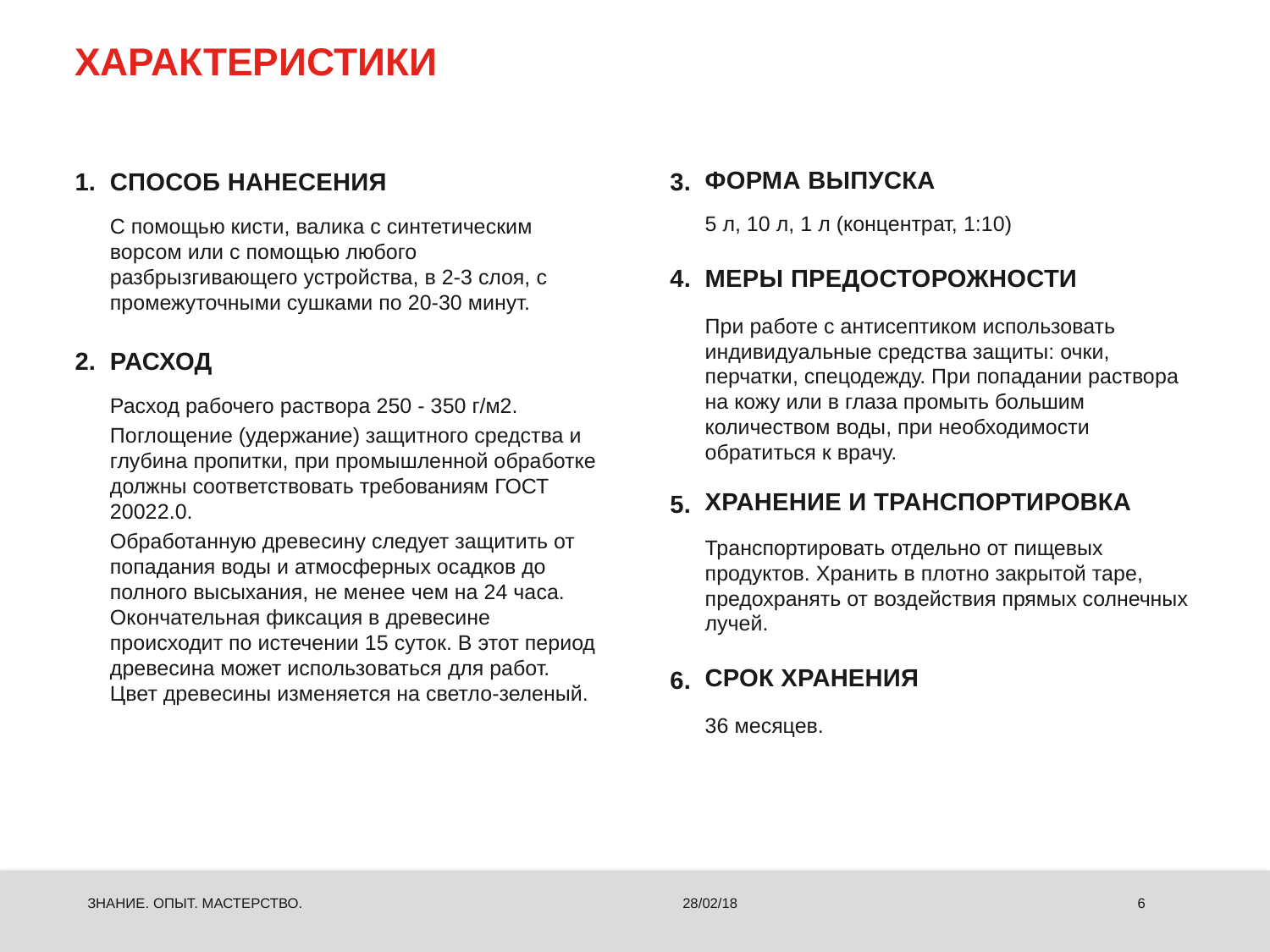

# ХАРАКТЕРИСТИКИ
Форма выпуска
3.
1.
Способ нанесения
5 л, 10 л, 1 л (концентрат, 1:10)
С помощью кисти, валика с синтетическим ворсом или с помощью любого разбрызгивающего устройства, в 2-3 слоя, с промежуточными сушками по 20-30 минут.

4.
Меры предосторожности
При работе с антисептиком использовать индивидуальные средства защиты: очки, перчатки, спецодежду. При попадании раствора на кожу или в глаза промыть большим количеством воды, при необходимости обратиться к врачу.

2.
расход
Расход рабочего раствора 250 - 350 г/м2.
Поглощение (удержание) защитного средства и глубина пропитки, при промышленной обработке должны соответствовать требованиям ГОСТ 20022.0.
Обработанную древесину следует защитить от попадания воды и атмосферных осадков до полного высыхания, не менее чем на 24 часа. Окончательная фиксация в древесине происходит по истечении 15 суток. В этот период древесина может использоваться для работ. Цвет древесины изменяется на светло-зеленый.

Хранение и транспортировка
5.
Транспортировать отдельно от пищевых продуктов. Хранить в плотно закрытой таре, предохранять от воздействия прямых солнечных лучей.
Срок хранения
6.
36 месяцев.

ЗНАНИЕ. ОПЫТ. МАСТЕРСТВО.
28/02/18
6